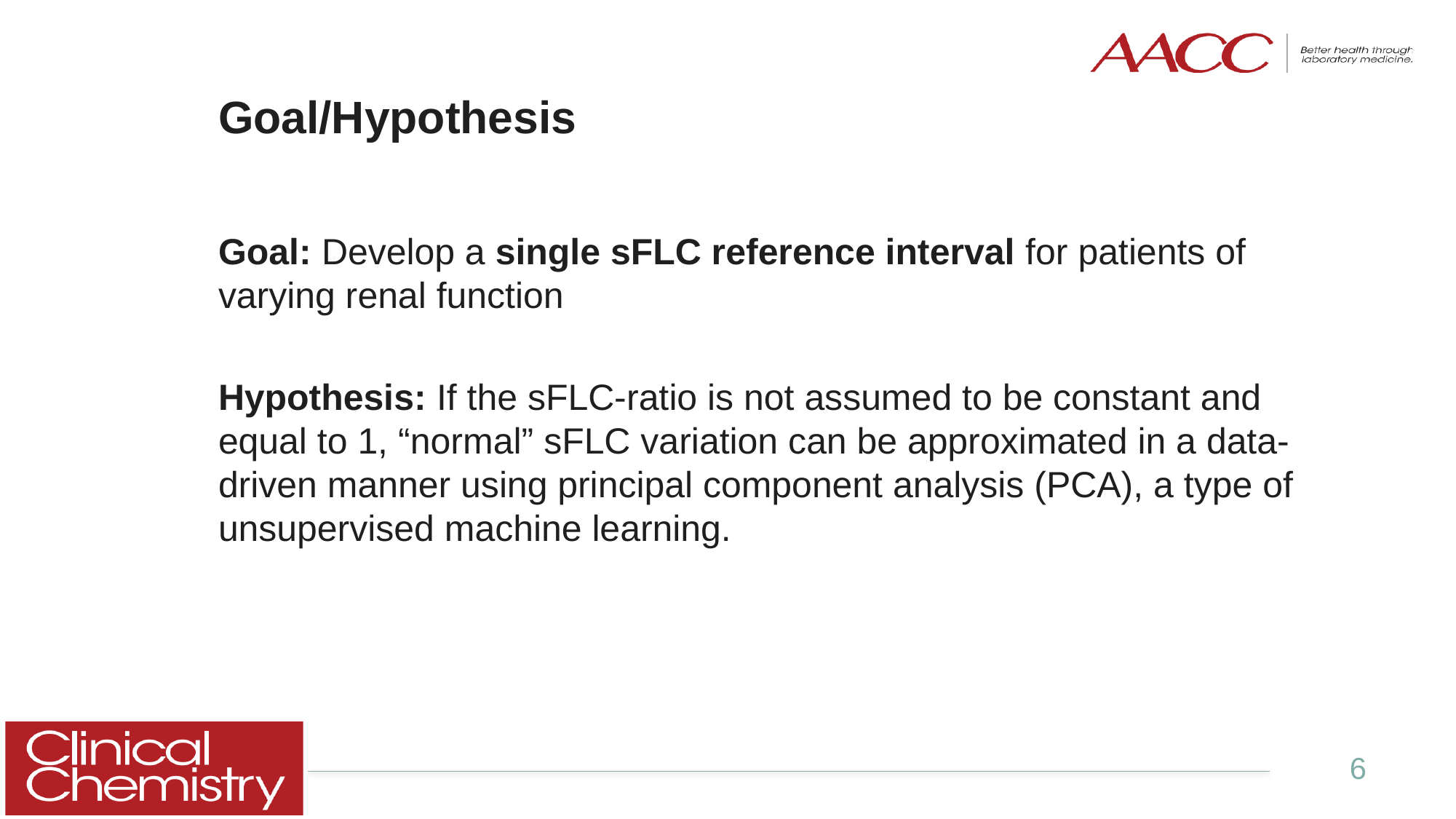

# Goal/Hypothesis

Goal: Develop a single sFLC reference interval for patients of varying renal function

Hypothesis: If the sFLC-ratio is not assumed to be constant and equal to 1, “normal” sFLC variation can be approximated in a data-driven manner using principal component analysis (PCA), a type of unsupervised machine learning.
6